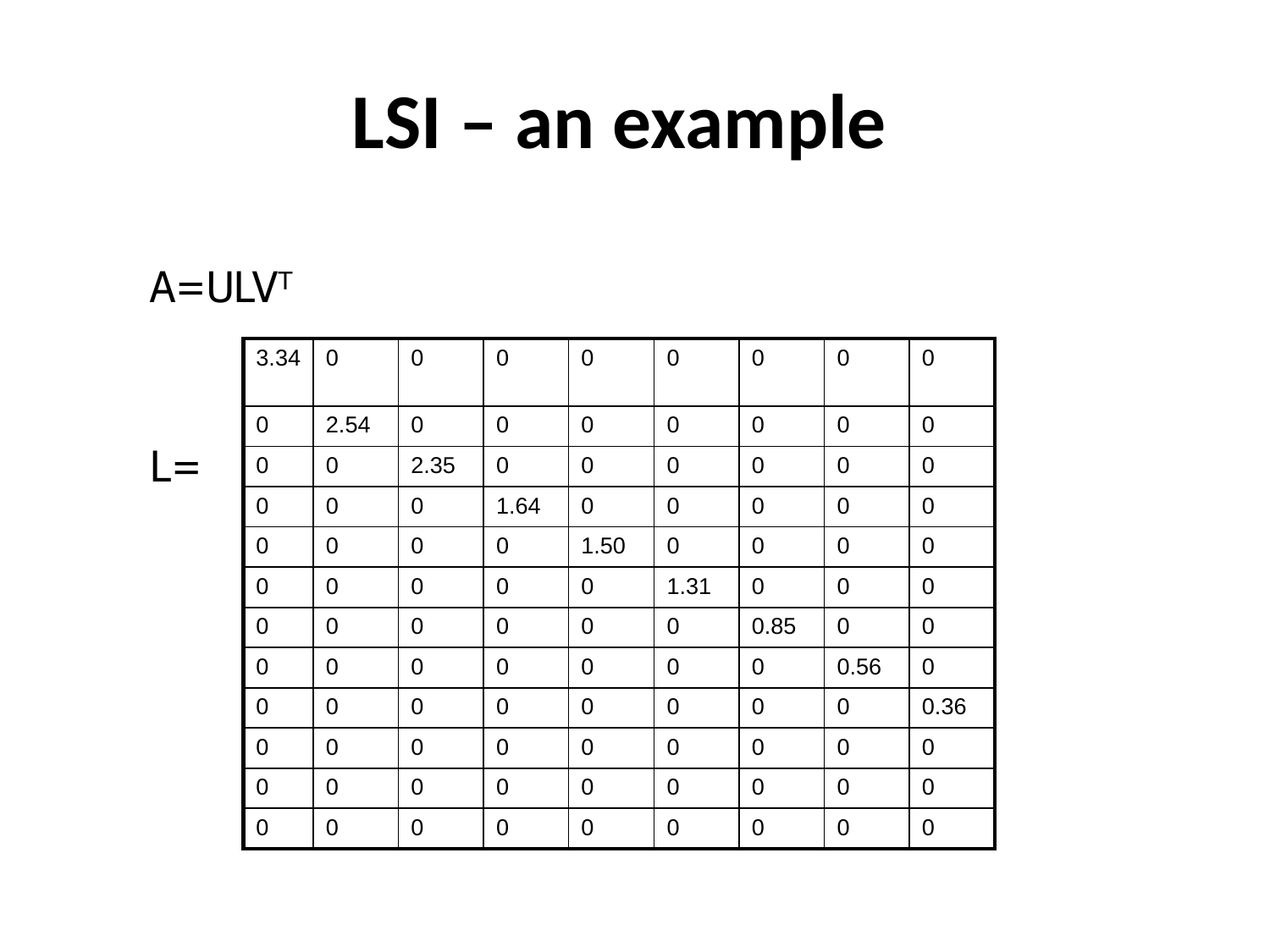

# LSI – an example
A=ULVT
| 3.34 | 0 | 0 | 0 | 0 | 0 | 0 | 0 | 0 |
| --- | --- | --- | --- | --- | --- | --- | --- | --- |
| 0 | 2.54 | 0 | 0 | 0 | 0 | 0 | 0 | 0 |
| 0 | 0 | 2.35 | 0 | 0 | 0 | 0 | 0 | 0 |
| 0 | 0 | 0 | 1.64 | 0 | 0 | 0 | 0 | 0 |
| 0 | 0 | 0 | 0 | 1.50 | 0 | 0 | 0 | 0 |
| 0 | 0 | 0 | 0 | 0 | 1.31 | 0 | 0 | 0 |
| 0 | 0 | 0 | 0 | 0 | 0 | 0.85 | 0 | 0 |
| 0 | 0 | 0 | 0 | 0 | 0 | 0 | 0.56 | 0 |
| 0 | 0 | 0 | 0 | 0 | 0 | 0 | 0 | 0.36 |
| 0 | 0 | 0 | 0 | 0 | 0 | 0 | 0 | 0 |
| 0 | 0 | 0 | 0 | 0 | 0 | 0 | 0 | 0 |
| 0 | 0 | 0 | 0 | 0 | 0 | 0 | 0 | 0 |
L=